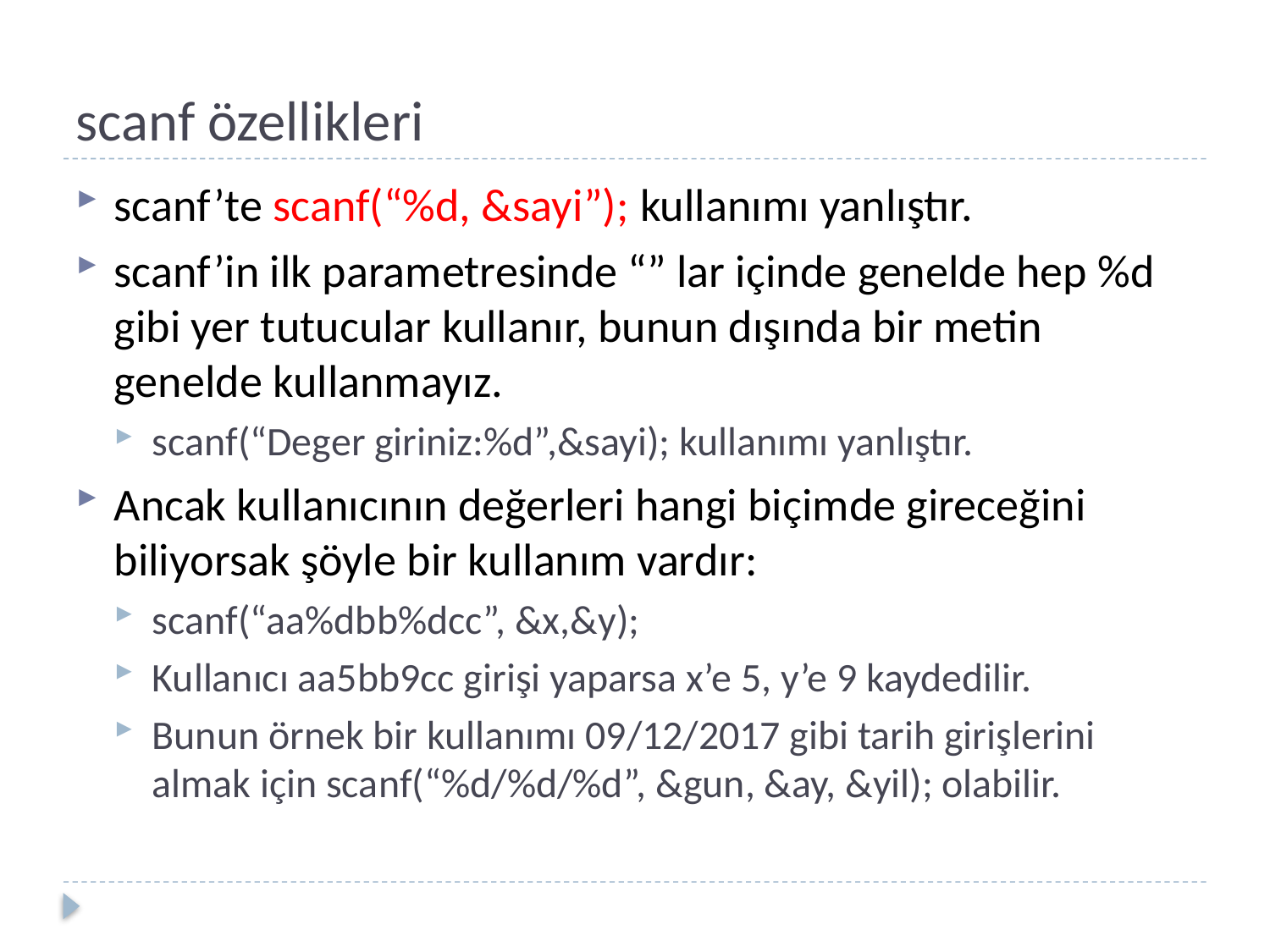

# scanf özellikleri
scanf’te scanf(“%d, &sayi”); kullanımı yanlıştır.
scanf’in ilk parametresinde “” lar içinde genelde hep %d gibi yer tutucular kullanır, bunun dışında bir metin genelde kullanmayız.
scanf(“Deger giriniz:%d”,&sayi); kullanımı yanlıştır.
Ancak kullanıcının değerleri hangi biçimde gireceğini biliyorsak şöyle bir kullanım vardır:
scanf(“aa%dbb%dcc”, &x,&y);
Kullanıcı aa5bb9cc girişi yaparsa x’e 5, y’e 9 kaydedilir.
Bunun örnek bir kullanımı 09/12/2017 gibi tarih girişlerini almak için scanf(“%d/%d/%d”, &gun, &ay, &yil); olabilir.